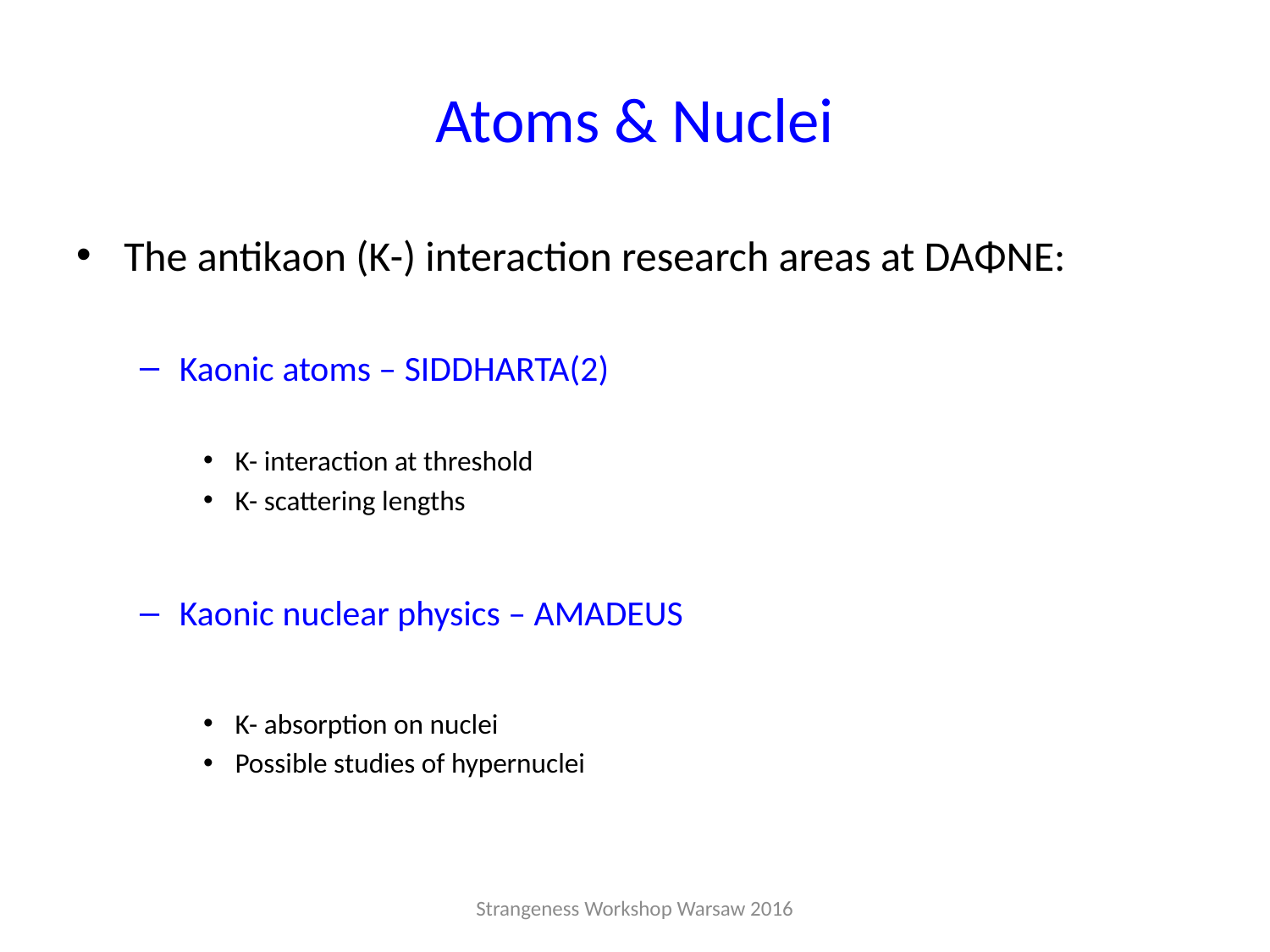

# Atoms & Nuclei
The antikaon (K-) interaction research areas at DAΦNE:

Kaonic atoms – SIDDHARTA(2)

K- interaction at threshold
K- scattering lengths

Kaonic nuclear physics – AMADEUS

K- absorption on nuclei
Possible studies of hypernuclei
Strangeness Workshop Warsaw 2016